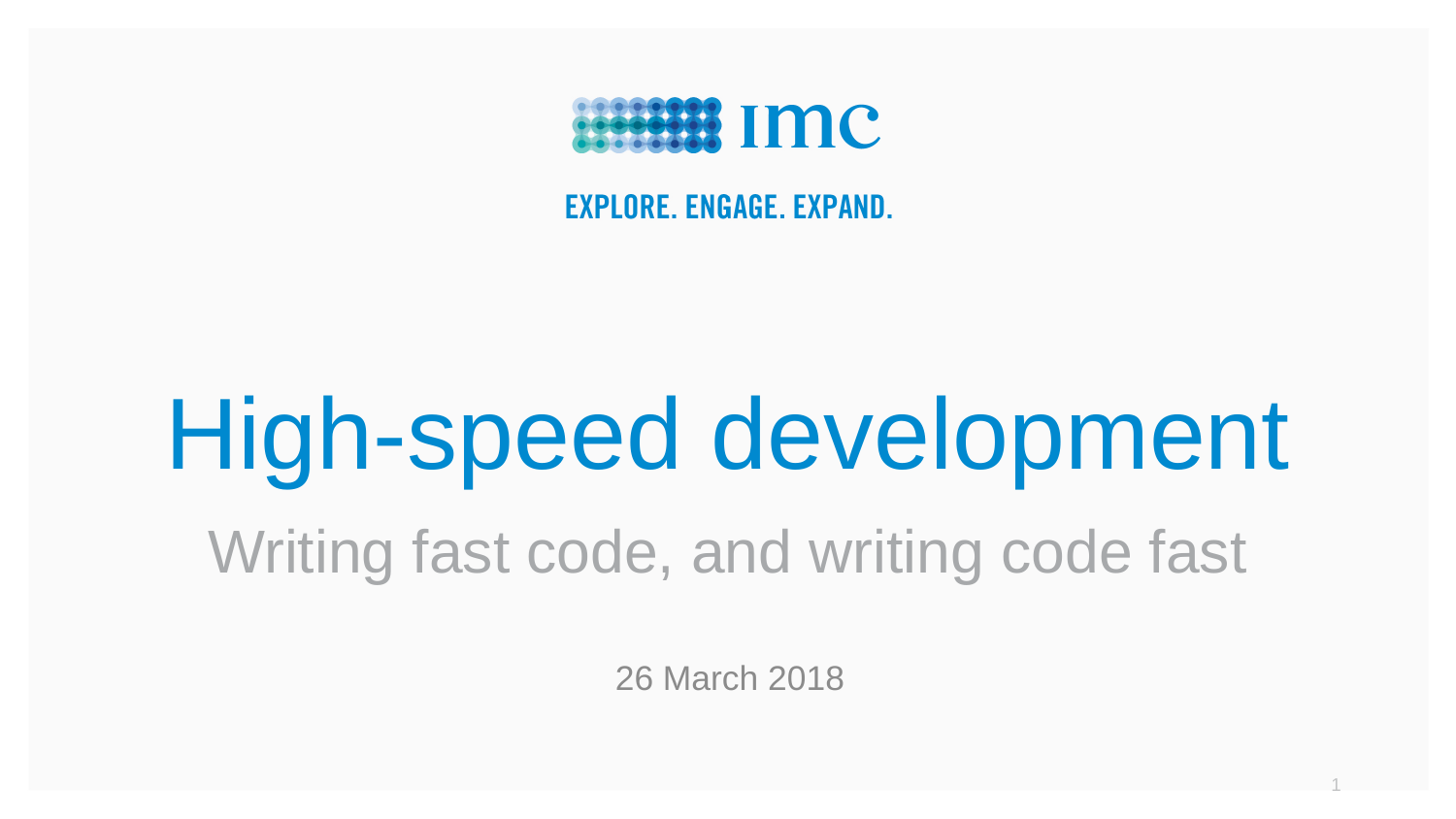

# High-speed development
Writing fast code, and writing code fast
26 March 2018
1